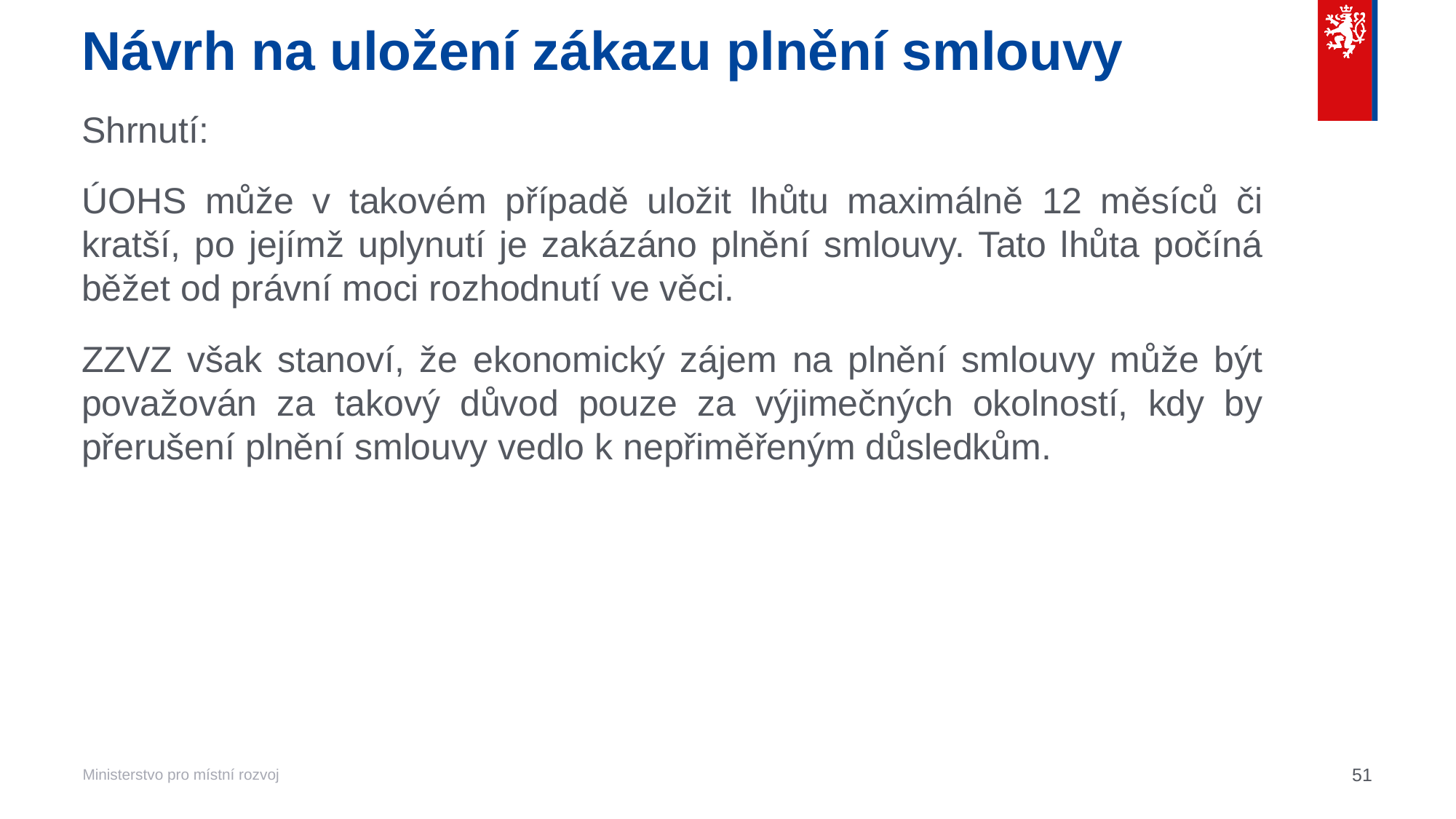

# Návrh na uložení zákazu plnění smlouvy
Shrnutí:
ÚOHS může v takovém případě uložit lhůtu maximálně 12 měsíců či kratší, po jejímž uplynutí je zakázáno plnění smlouvy. Tato lhůta počíná běžet od právní moci rozhodnutí ve věci.
ZZVZ však stanoví, že ekonomický zájem na plnění smlouvy může být považován za takový důvod pouze za výjimečných okolností, kdy by přerušení plnění smlouvy vedlo k nepřiměřeným důsledkům.
51